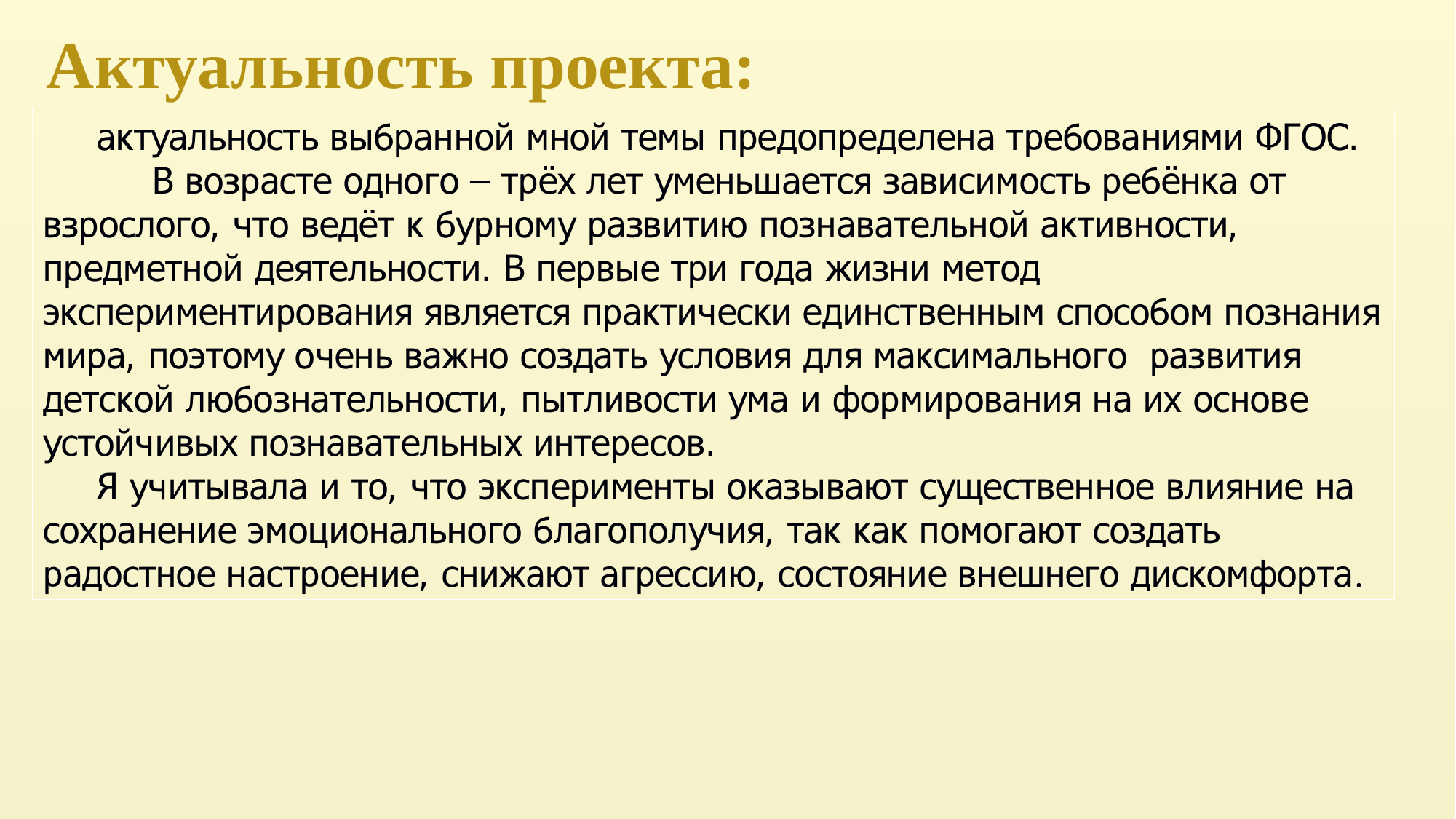

Актуальность проекта:
актуальность выбранной мной темы предопределена требованиями ФГОС. 	В возрасте одного – трёх лет уменьшается зависимость ребёнка от взрослого, что ведёт к бурному развитию познавательной активности, предметной деятельности. В первые три года жизни метод экспериментирования является практически единственным способом познания мира, поэтому очень важно создать условия для максимального  развития детской любознательности, пытливости ума и формирования на их основе устойчивых познавательных интересов.
Я учитывала и то, что эксперименты оказывают существенное влияние на сохранение эмоционального благополучия, так как помогают создать радостное настроение, снижают агрессию, состояние внешнего дискомфорта.